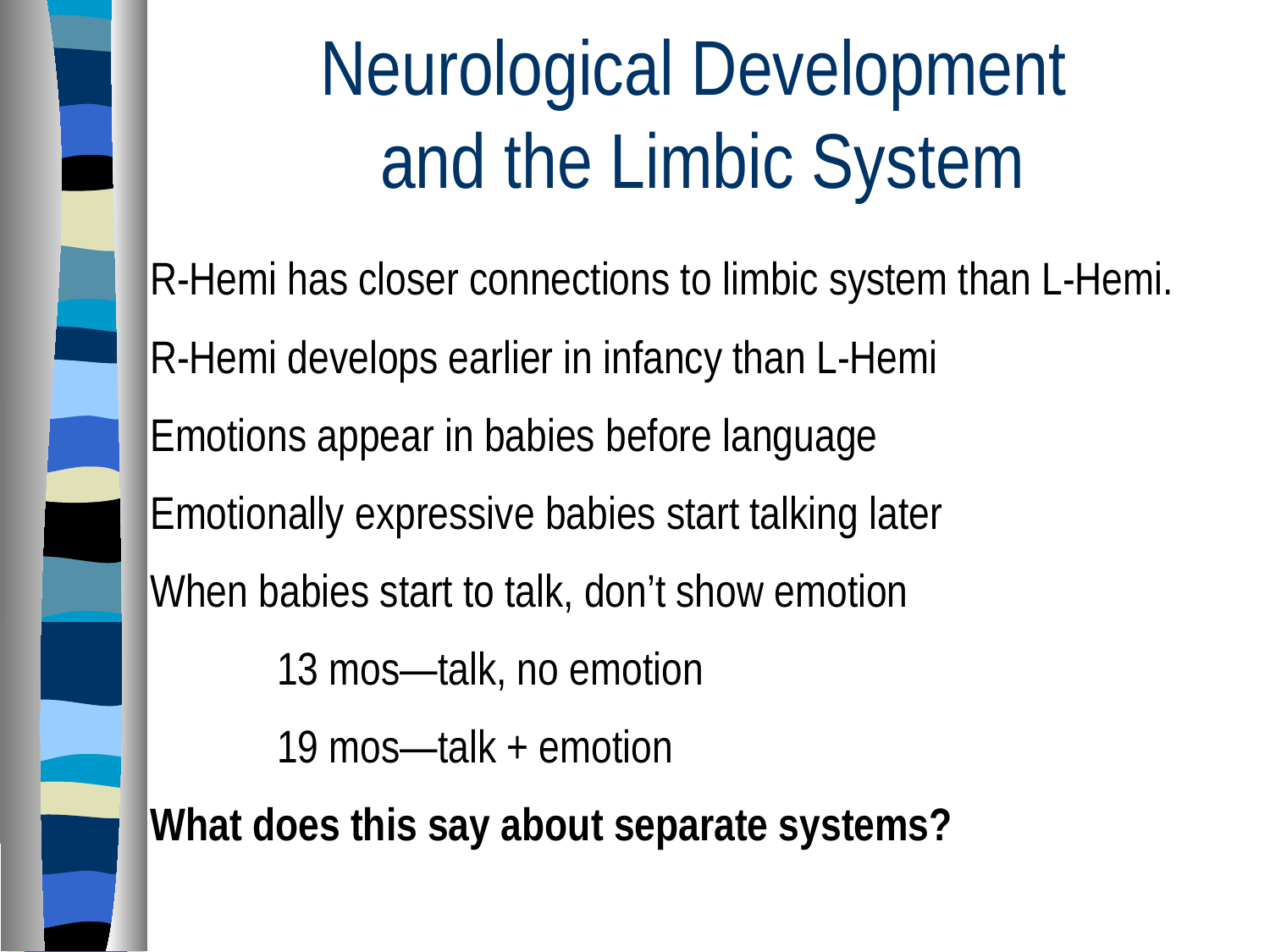

# Neurological Development and the Limbic System
R-Hemi has closer connections to limbic system than L-Hemi.
R-Hemi develops earlier in infancy than L-Hemi
Emotions appear in babies before language
Emotionally expressive babies start talking later
When babies start to talk, don’t show emotion
	13 mos—talk, no emotion
	19 mos—talk + emotion
What does this say about separate systems?